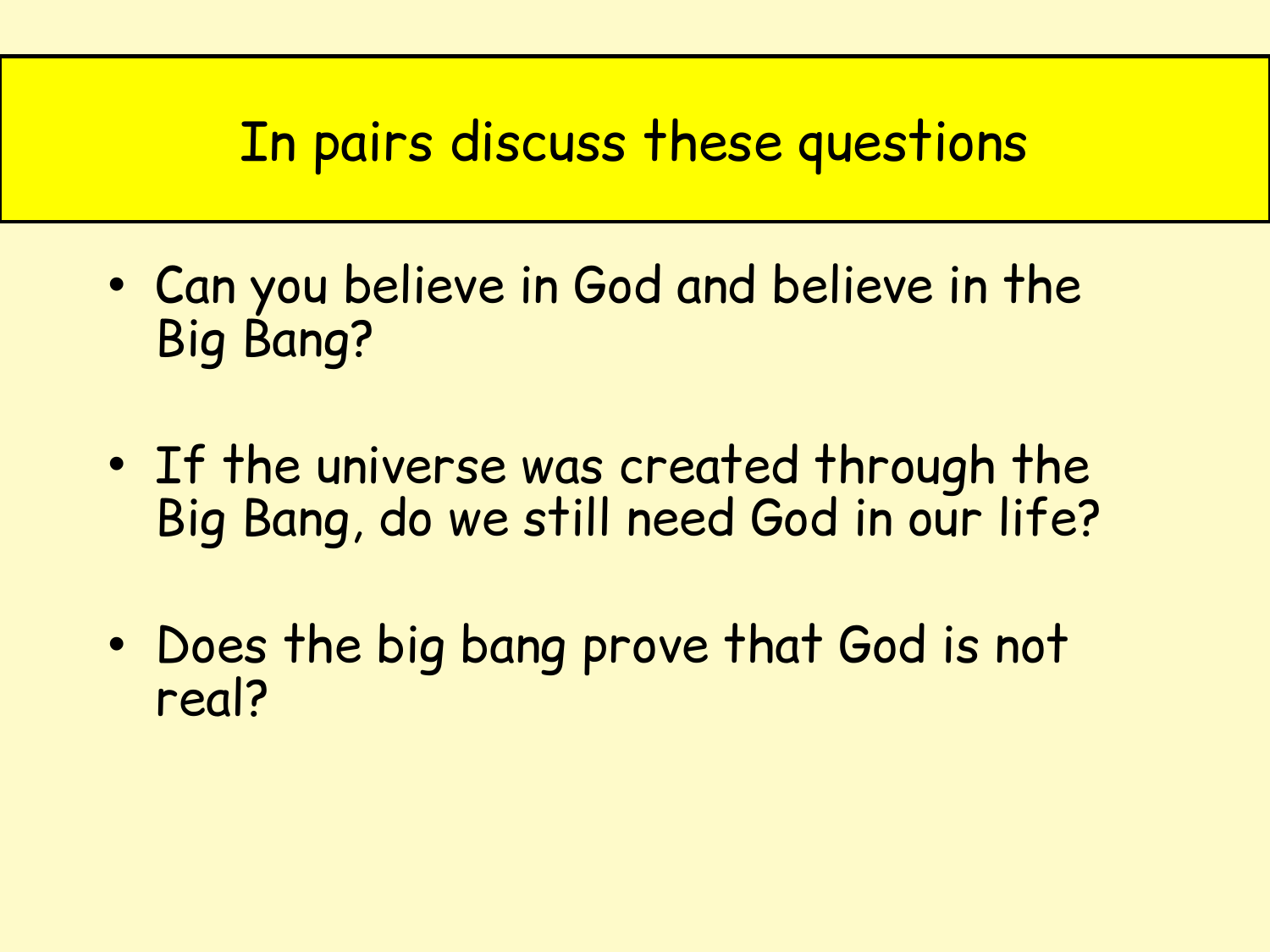

# In pairs discuss these questions
Can you believe in God and believe in the Big Bang?

If the universe was created through the Big Bang, do we still need God in our life?

Does the big bang prove that God is not real?